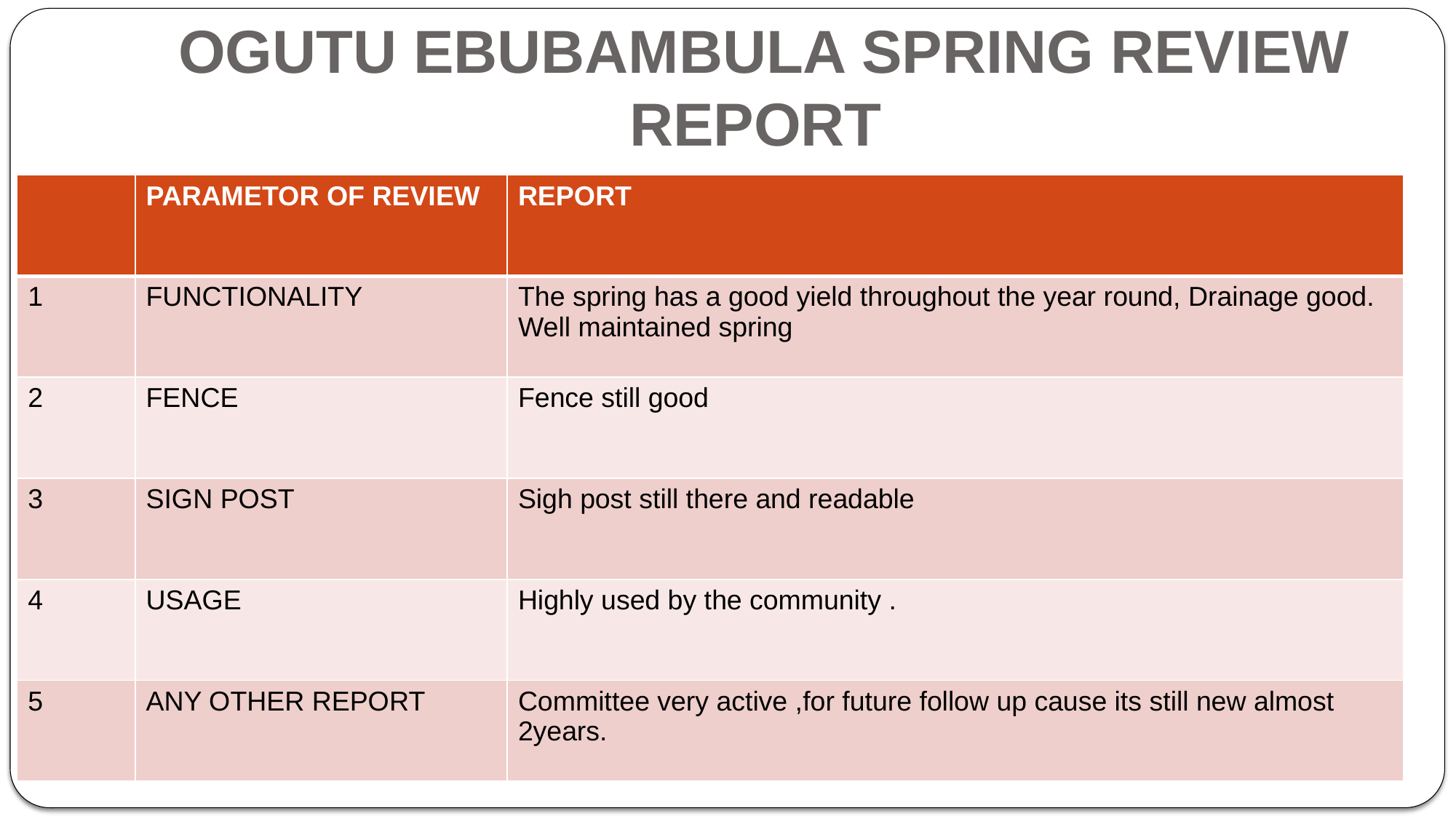

# OGUTU EBUBAMBULA SPRING REVIEW REPORT
|  | PARAMETOR OF REVIEW | REPORT |
| --- | --- | --- |
| 1 | FUNCTIONALITY | The spring has a good yield throughout the year round, Drainage good. Well maintained spring |
| 2 | FENCE | Fence still good |
| 3 | SIGN POST | Sigh post still there and readable |
| 4 | USAGE | Highly used by the community . |
| 5 | ANY OTHER REPORT | Committee very active ,for future follow up cause its still new almost 2years. |